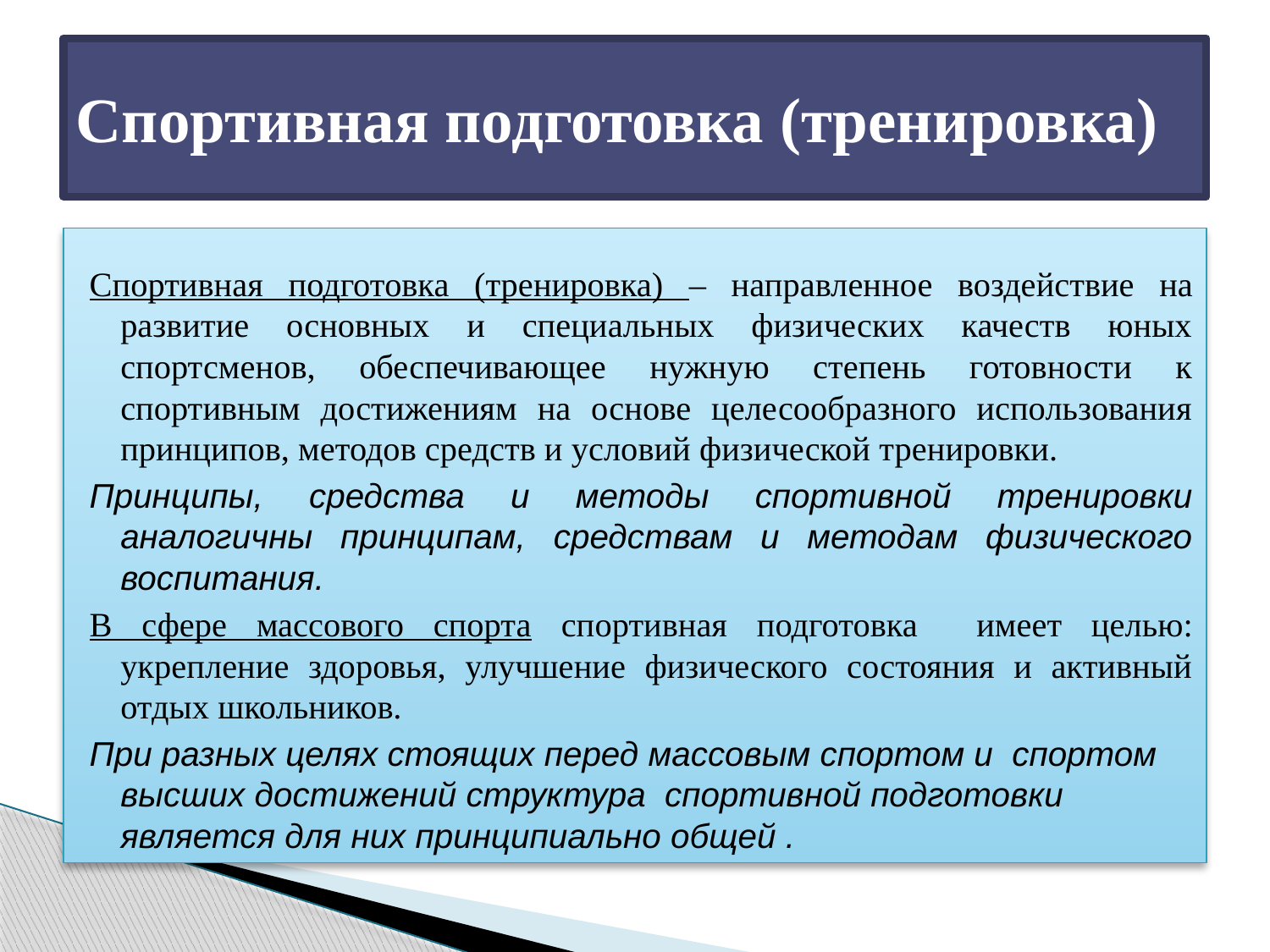

# Спортивная подготовка (тренировка)

Спортивная подготовка (тренировка) – направленное воздействие на развитие основных и специальных физических качеств юных спортсменов, обеспечивающее нужную степень готовности к спортивным достижениям на основе целесообразного использования принципов, методов средств и условий физической тренировки.
Принципы, средства и методы спортивной тренировки аналогичны принципам, средствам и методам физического воспитания.
В сфере массового спорта спортивная подготовка  имеет целью: укрепление здоровья, улучшение физического состояния и активный отдых школьников.
При разных целях стоящих перед массовым спортом и  спортом высших достижений структура  спортивной подготовки является для них принципиально общей .